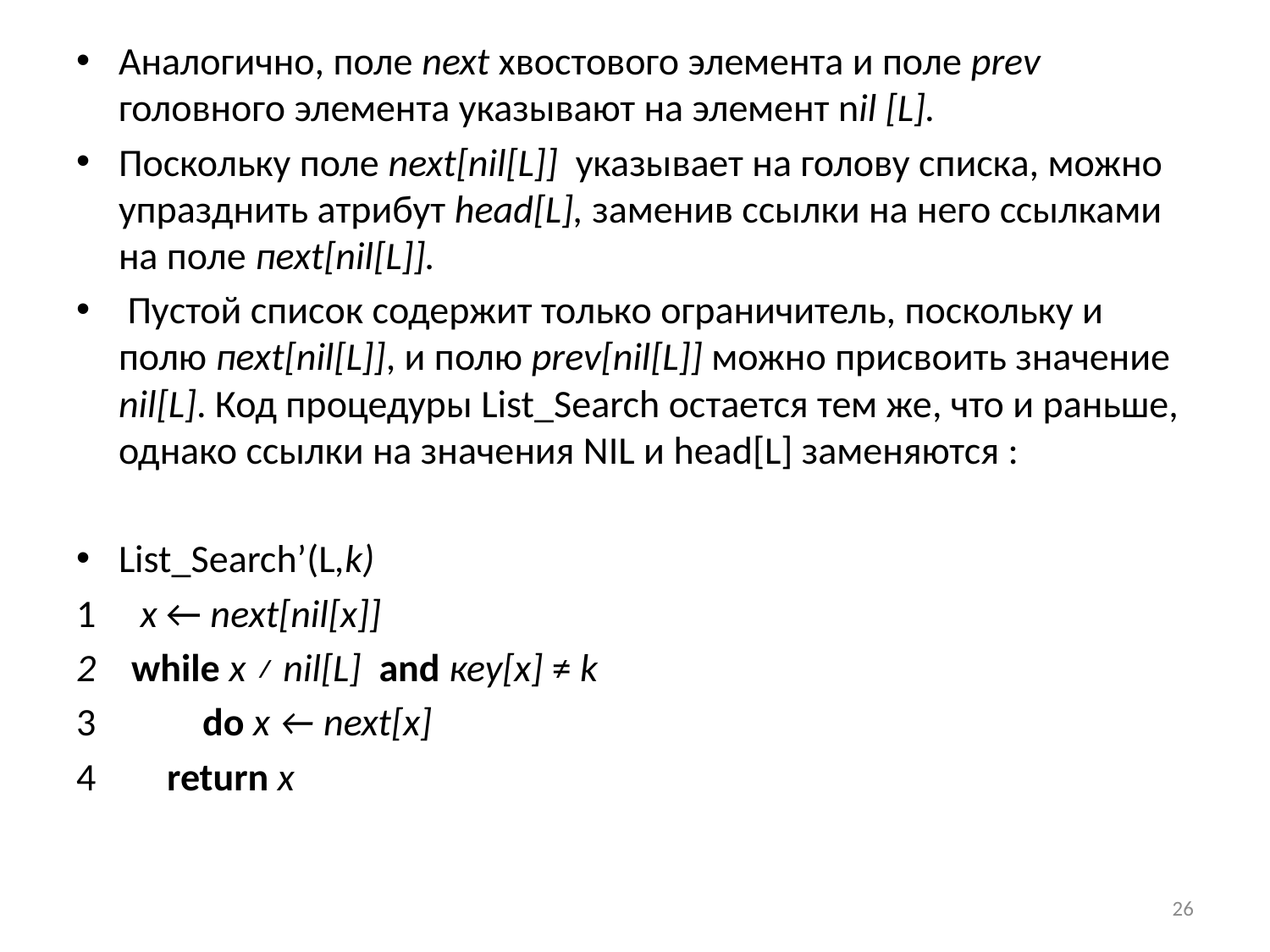

Аналогично, поле next хвостового элемента и поле рrеv головного элемен­та указывают на элемент nil [L].
Поскольку поле next[nil[L]]  указывает на голову списка, можно упразднить атрибут head[L], заменив ссылки на него ссылками на поле пехt[nil[L]].
 Пустой список содержит только ограничитель, поскольку и полю пехt[nil[L]], и полю рrеv[nil[L]] можно присвоить значение nil[L]. Код процедуры List_Search остается тем же, что и раньше, однако ссылки на значения NIL и head[L] заменяются :

List_Search’(L,k)
1     х ← nехt[nil[х]]
2    while x ≠ nil[L]  and кеу[х] ≠ k
3            do х ← next[х]
4        return x

26